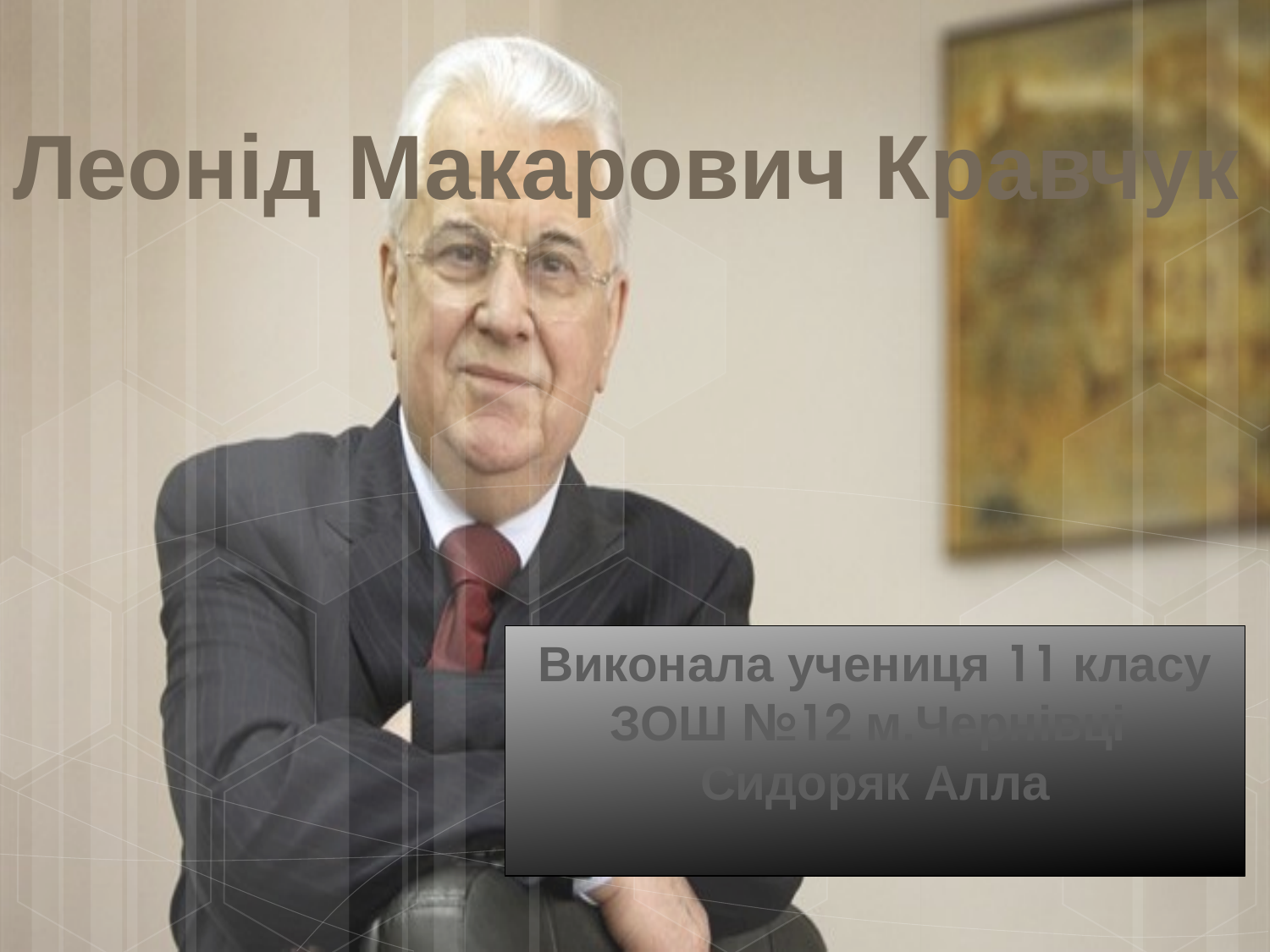

# Леонід Макарович Кравчук
Виконала учениця 11 класу
ЗОШ №12 м.Чернівці
Сидоряк Алла